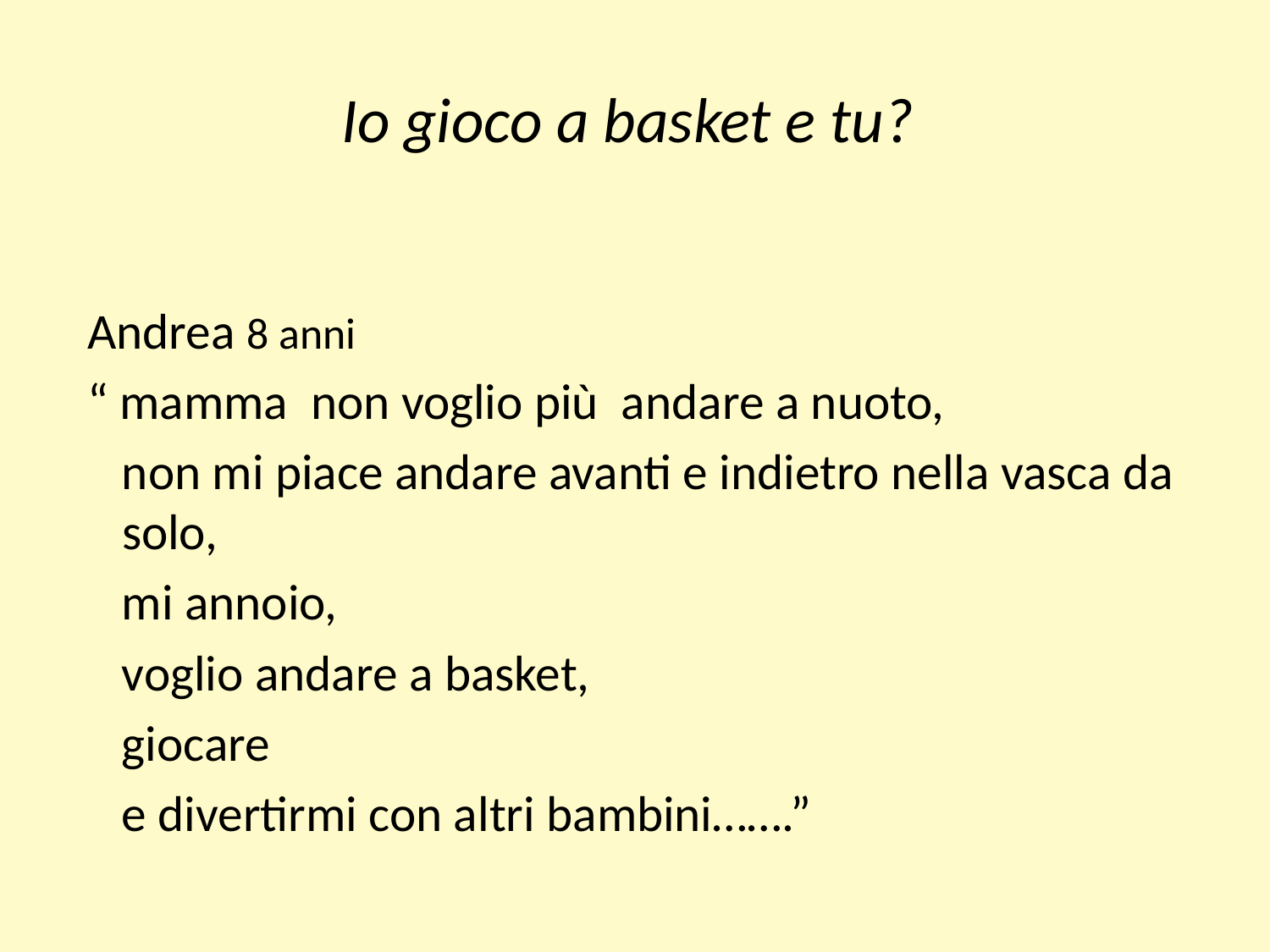

# Io gioco a basket e tu?

 Andrea 8 anni
 “ mamma  non voglio più  andare a nuoto,
    non mi piace andare avanti e indietro nella vasca da solo,
    mi annoio,
    voglio andare a basket,
    giocare
    e divertirmi con altri bambini…….”